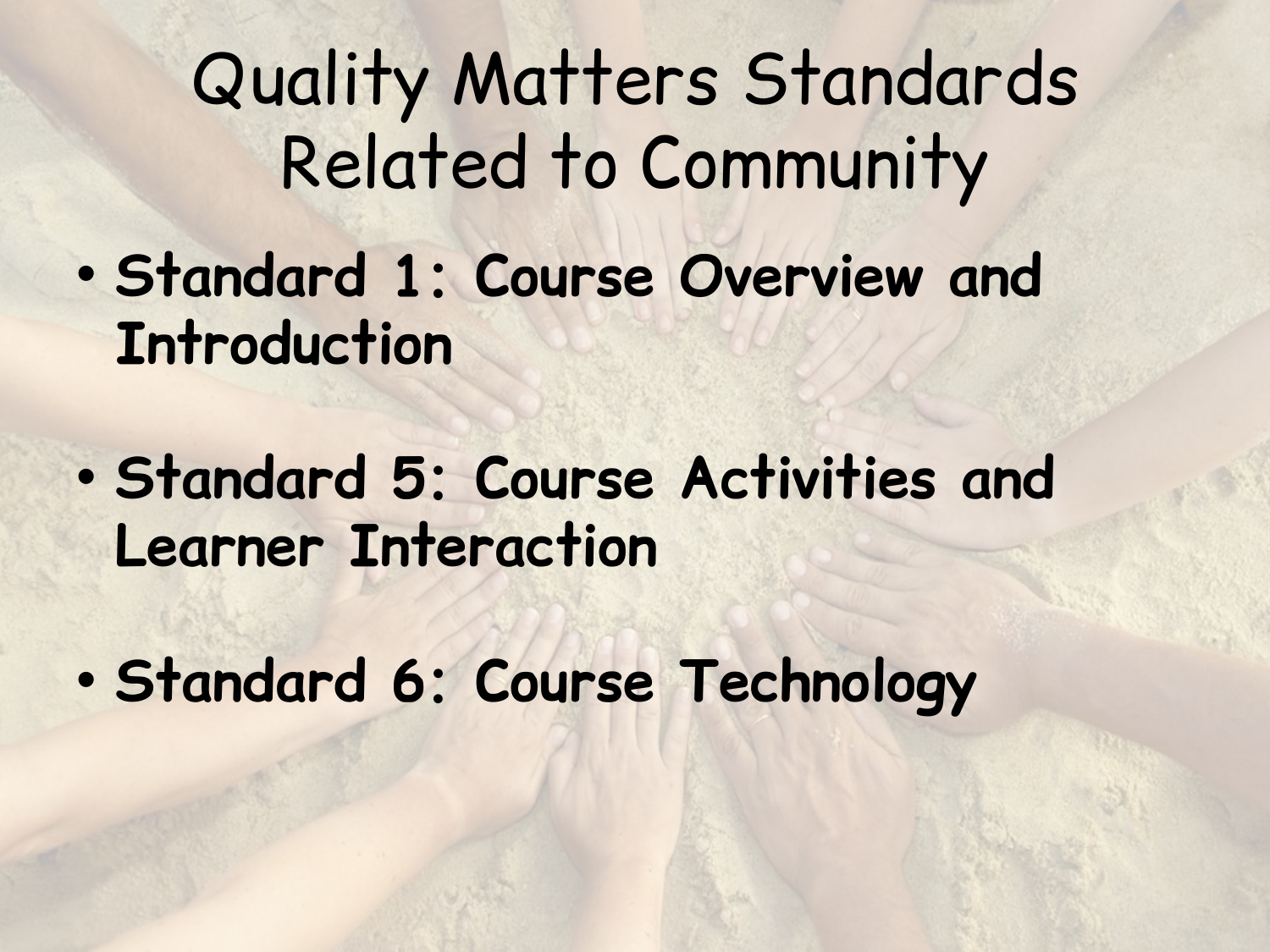

# Quality Matters Standards Related to Community
Standard 1: Course Overview and Introduction

Standard 5: Course Activities and Learner Interaction

Standard 6: Course Technology